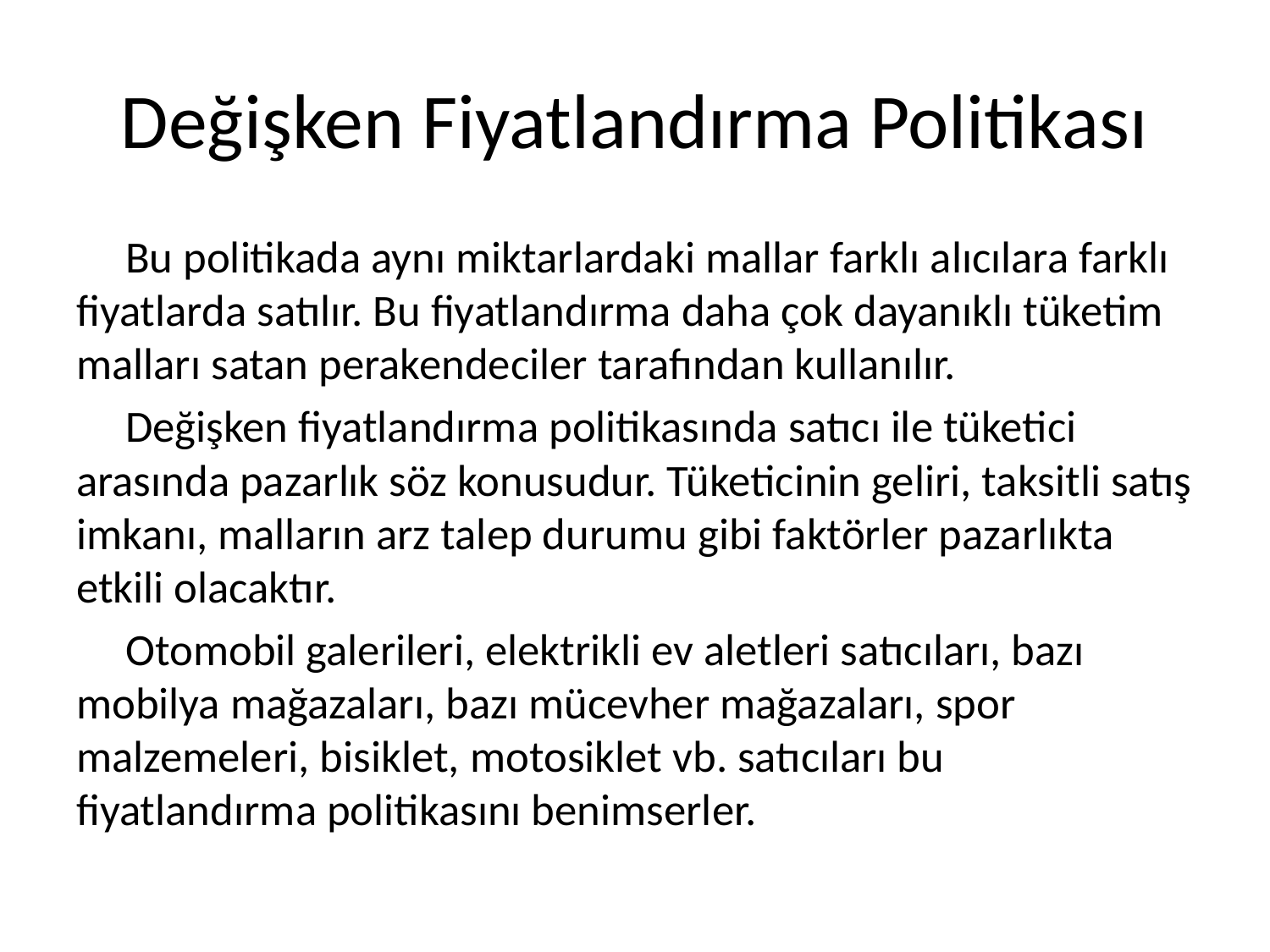

# Değişken Fiyatlandırma Politikası
Bu politikada aynı miktarlardaki mallar farklı alıcılara farklı fiyatlarda satılır. Bu fiyatlandırma daha çok dayanıklı tüketim malları satan perakendeciler tarafından kullanılır.
Değişken fiyatlandırma politikasında satıcı ile tüketici arasında pazarlık söz konusudur. Tüketicinin geliri, taksitli satış imkanı, malların arz talep durumu gibi faktörler pazarlıkta etkili olacaktır.
Otomobil galerileri, elektrikli ev aletleri satıcıları, bazı mobilya mağazaları, bazı mücevher mağazaları, spor malzemeleri, bisiklet, motosiklet vb. satıcıları bu fiyatlandırma politikasını benimserler.